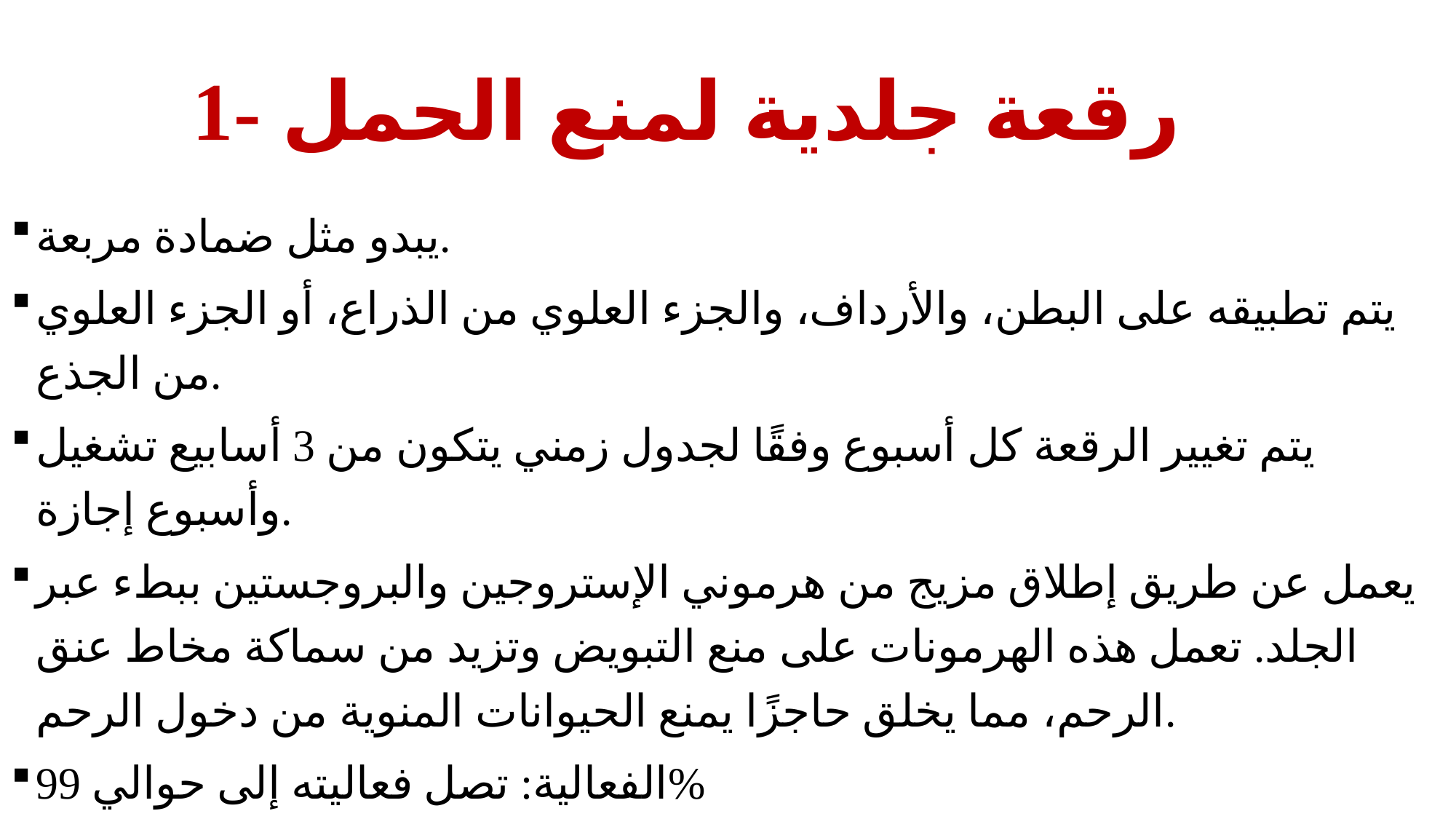

# 1- رقعة جلدية لمنع الحمل
يبدو مثل ضمادة مربعة.
يتم تطبيقه على البطن، والأرداف، والجزء العلوي من الذراع، أو الجزء العلوي من الجذع.
يتم تغيير الرقعة كل أسبوع وفقًا لجدول زمني يتكون من 3 أسابيع تشغيل وأسبوع إجازة.
يعمل عن طريق إطلاق مزيج من هرموني الإستروجين والبروجستين ببطء عبر الجلد. تعمل هذه الهرمونات على منع التبويض وتزيد من سماكة مخاط عنق الرحم، مما يخلق حاجزًا يمنع الحيوانات المنوية من دخول الرحم.
الفعالية: تصل فعاليته إلى حوالي 99%